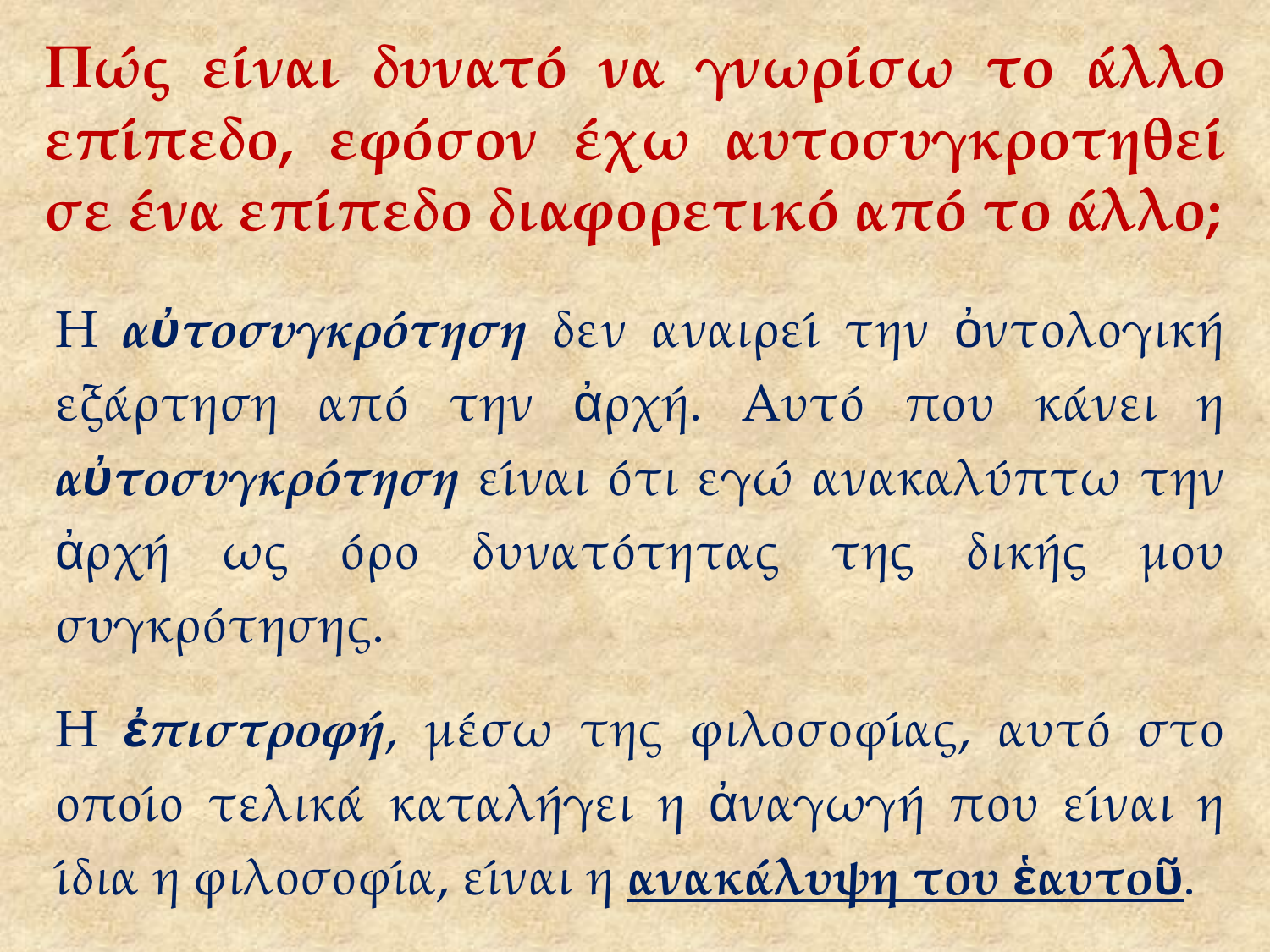

Πώς είναι δυνατό να γνωρίσω το άλλο επίπεδο, εφόσον έχω αυτοσυγκροτηθεί σε ένα επίπεδο διαφορετικό από το άλλο;

Η αὐτοσυγκρότηση δεν αναιρεί την ὀντολογική εξάρτηση από την ἀρχή. Αυτό που κάνει η αὐτοσυγκρότηση είναι ότι εγώ ανακαλύπτω την ἀρχή ως όρο δυνατότητας της δικής μου συγκρότησης.

Η ἐπιστροφή, μέσω της φιλοσοφίας, αυτό στο οποίο τελικά καταλήγει η ἀναγωγή που είναι η ίδια η φιλοσοφία, είναι η ανακάλυψη του ἑαυτοῦ.